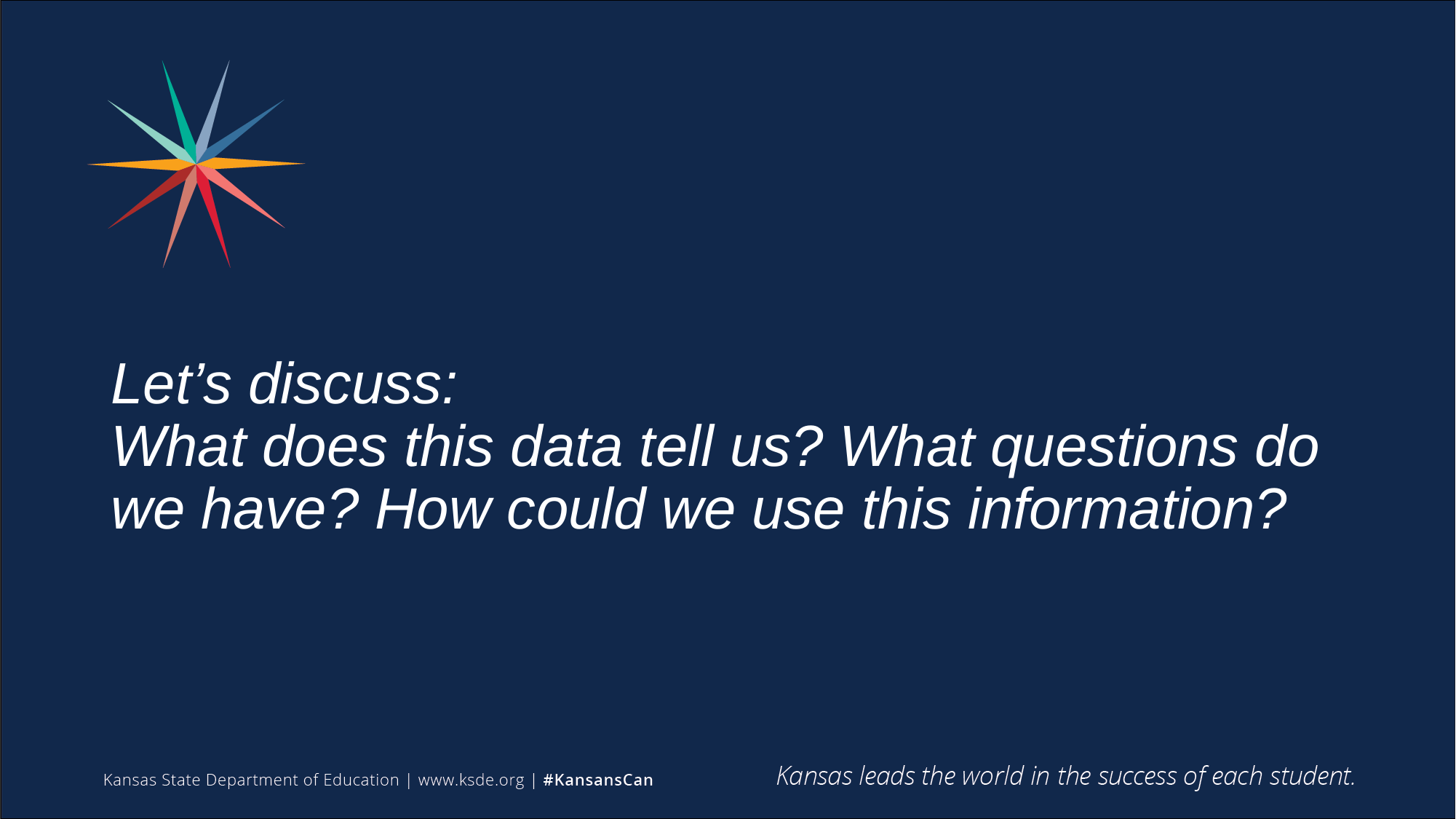

# Let’s discuss: What does this data tell us? What questions do we have? How could we use this information?